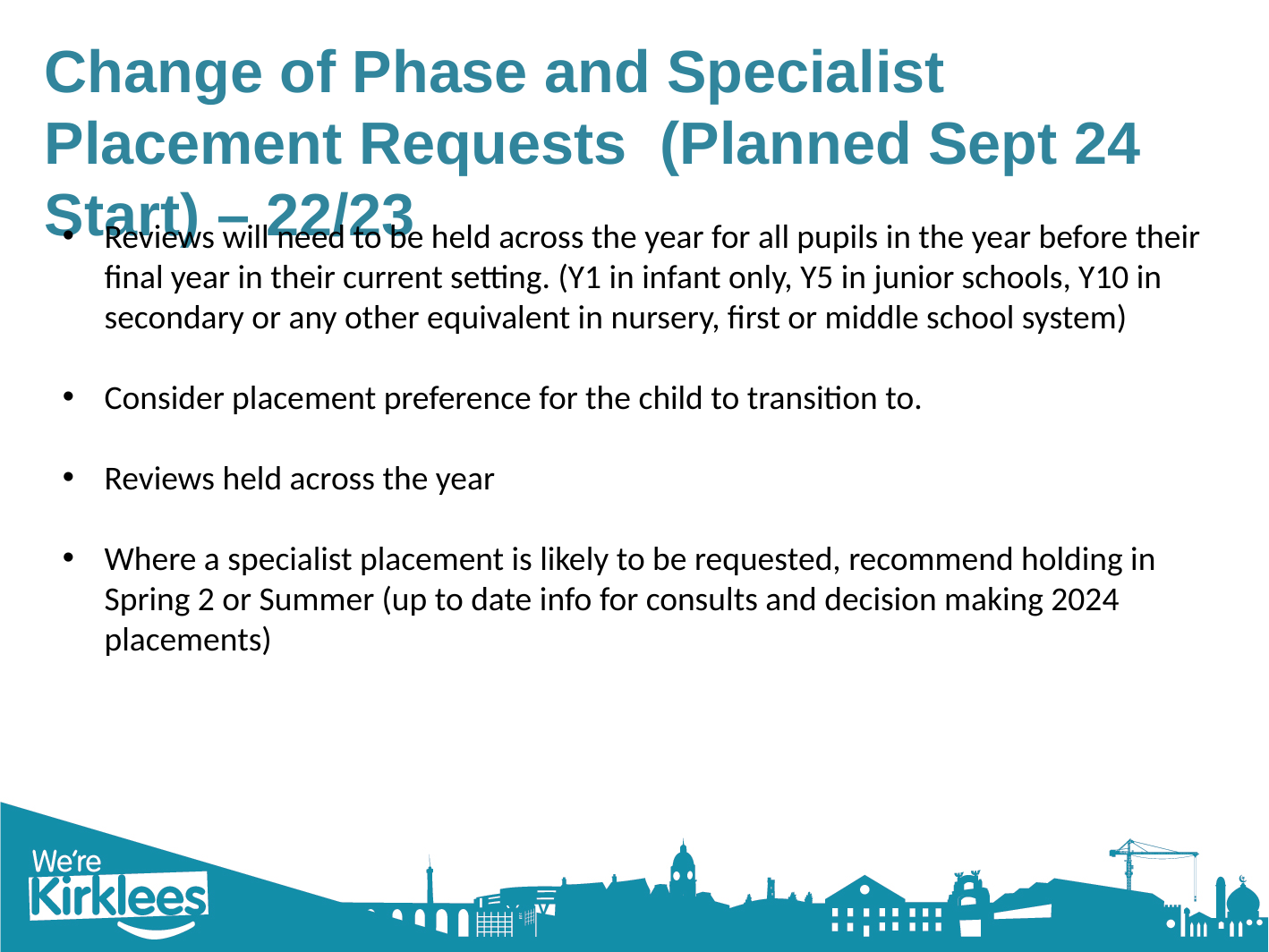

Change of Phase and Specialist Placement Requests  (Planned Sept 24 Start) – 22/23

Reviews will need to be held across the year for all pupils in the year before their final year in their current setting. (Y1 in infant only, Y5 in junior schools, Y10 in secondary or any other equivalent in nursery, first or middle school system)

Consider placement preference for the child to transition to.

Reviews held across the year

Where a specialist placement is likely to be requested, recommend holding in Spring 2 or Summer (up to date info for consults and decision making 2024 placements)